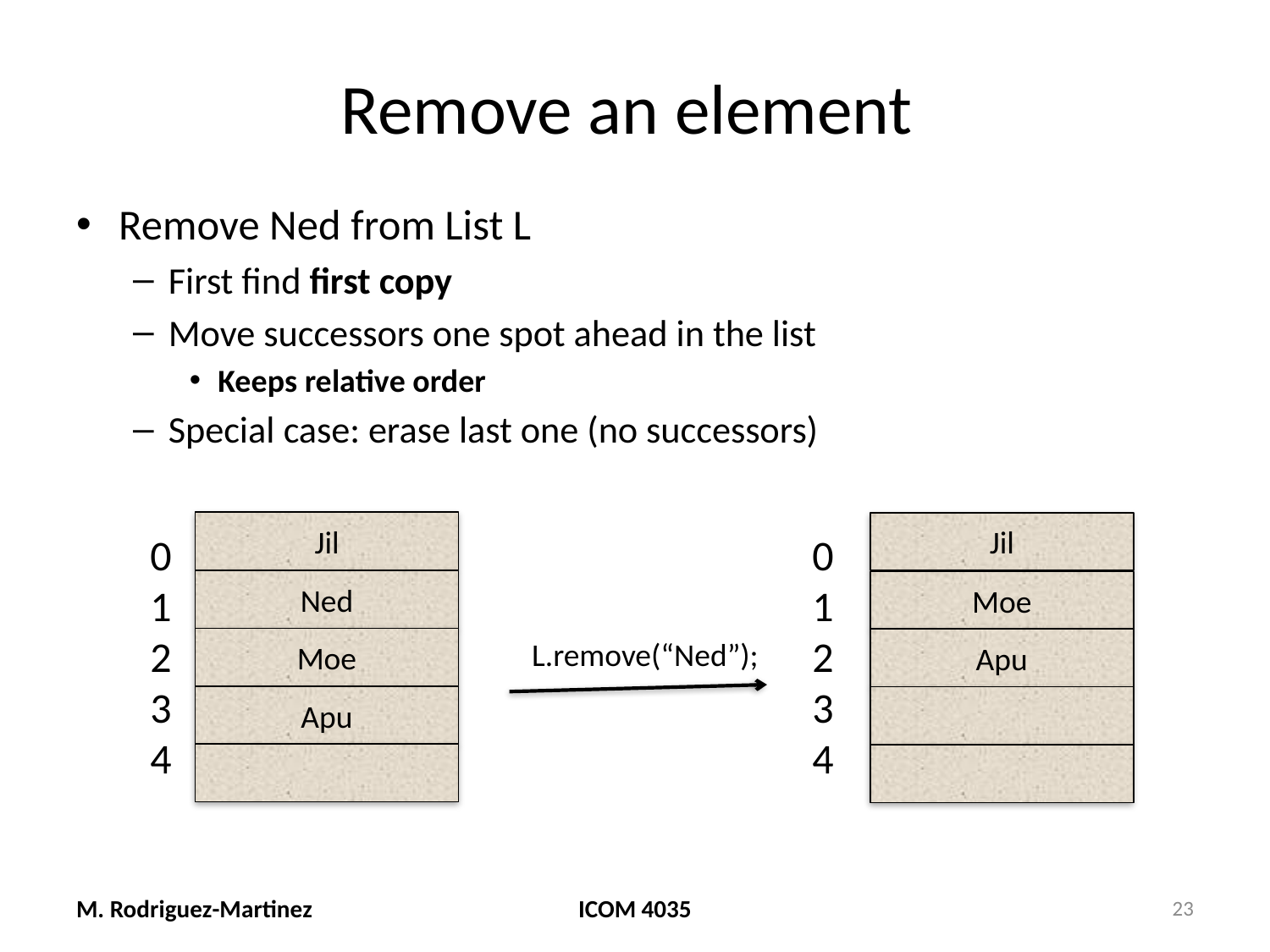

# Remove an element
Remove Ned from List L
First find first copy
Move successors one spot ahead in the list
Keeps relative order
Special case: erase last one (no successors)

Jil
Ned
Moe
Apu

Jil
Moe
Apu

0
1
2
3
4
0
1
2
3
4
L.remove(“Ned”);
M. Rodriguez-Martinez
ICOM 4035
23